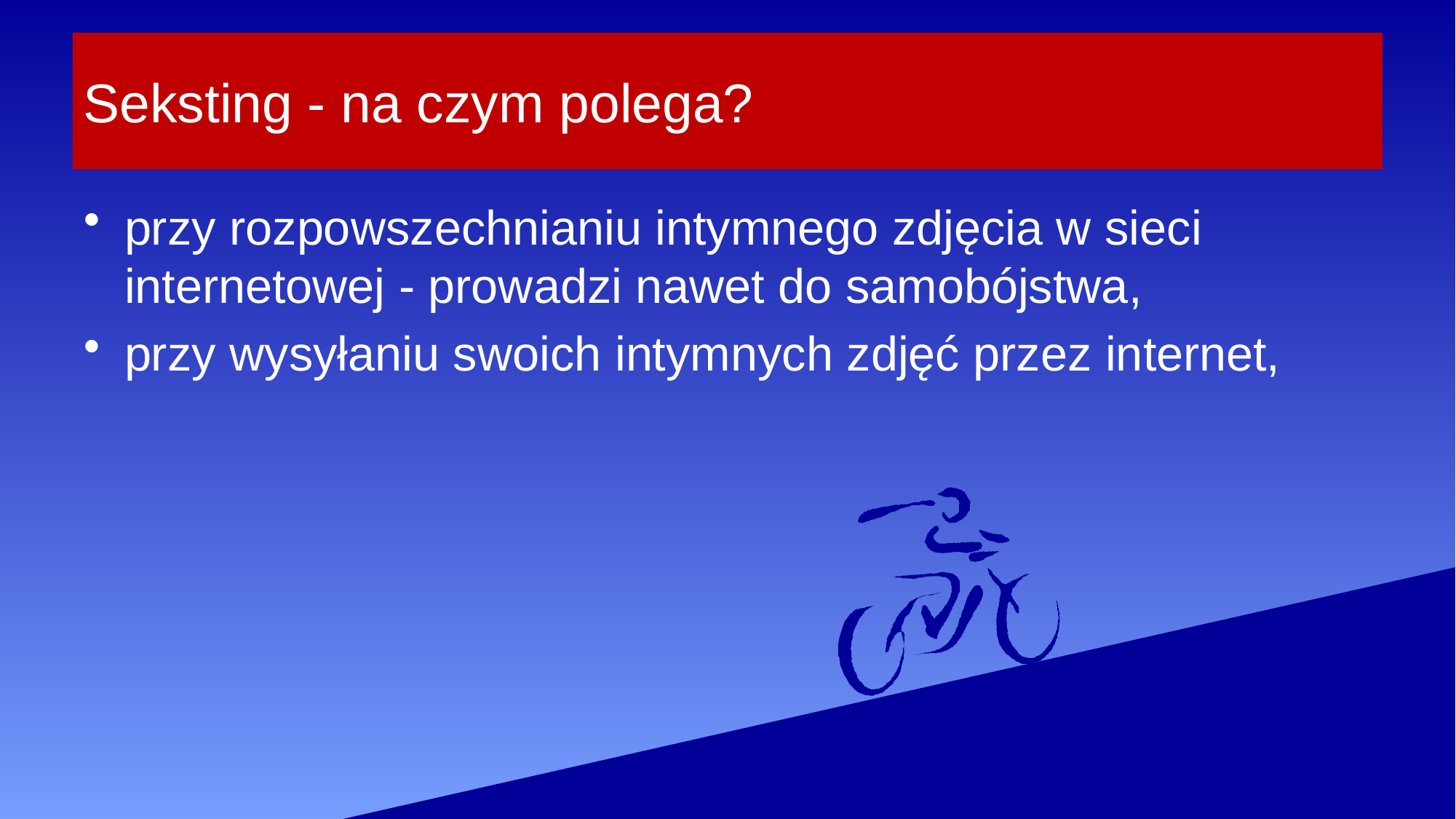

# Seksting - na czym polega?
przy rozpowszechnianiu intymnego zdjęcia w sieci internetowej - prowadzi nawet do samobójstwa,
przy wysyłaniu swoich intymnych zdjęć przez internet,